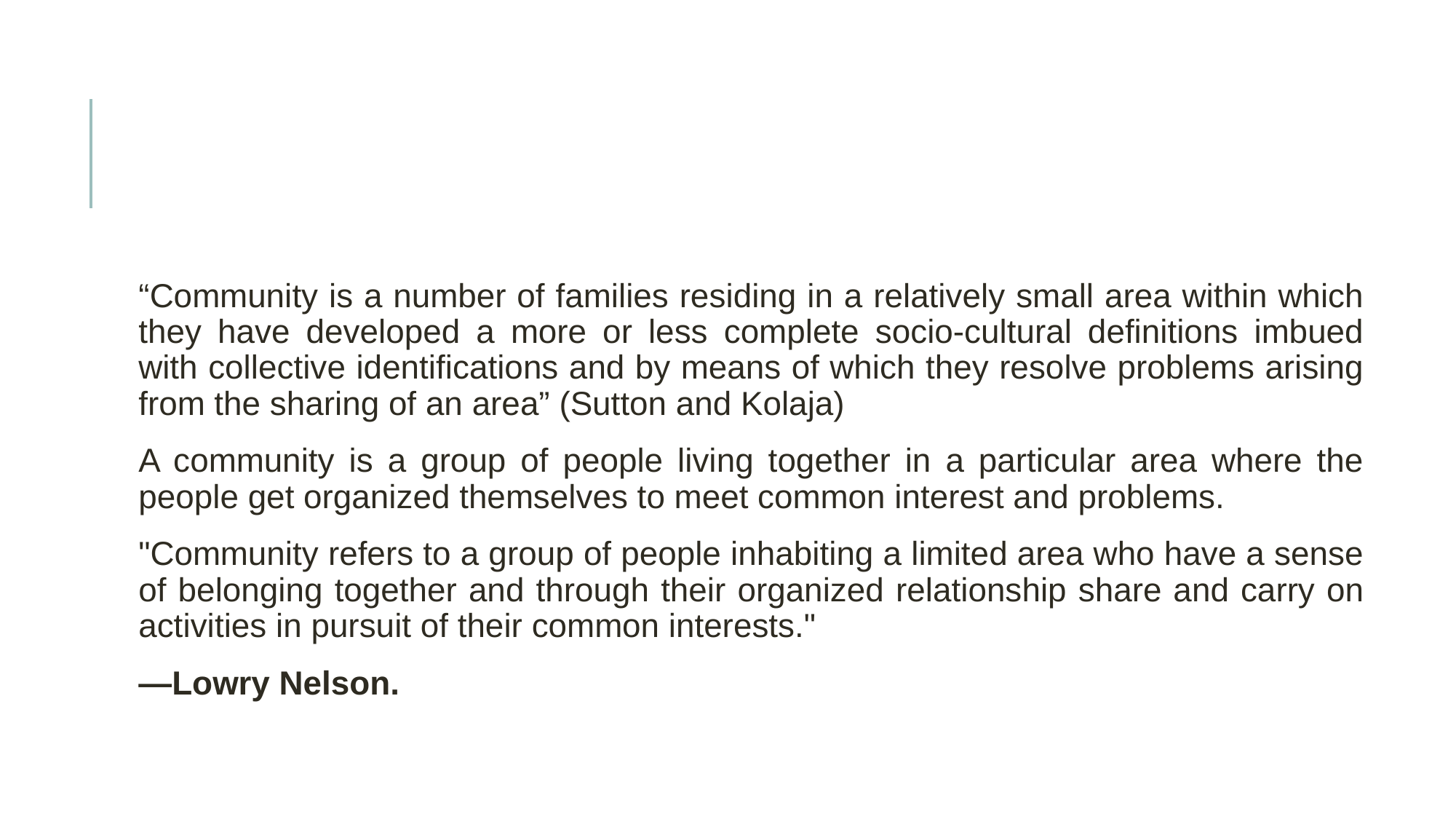

#
“Community is a number of families residing in a relatively small area within which they have developed a more or less complete socio-cultural definitions imbued with collective identifications and by means of which they resolve problems arising from the sharing of an area” (Sutton and Kolaja)
A community is a group of people living together in a particular area where the people get organized themselves to meet common interest and problems.
"Community refers to a group of people inhabiting a limited area who have a sense of belonging together and through their organized relationship share and carry on activities in pursuit of their common interests."
—Lowry Nelson.